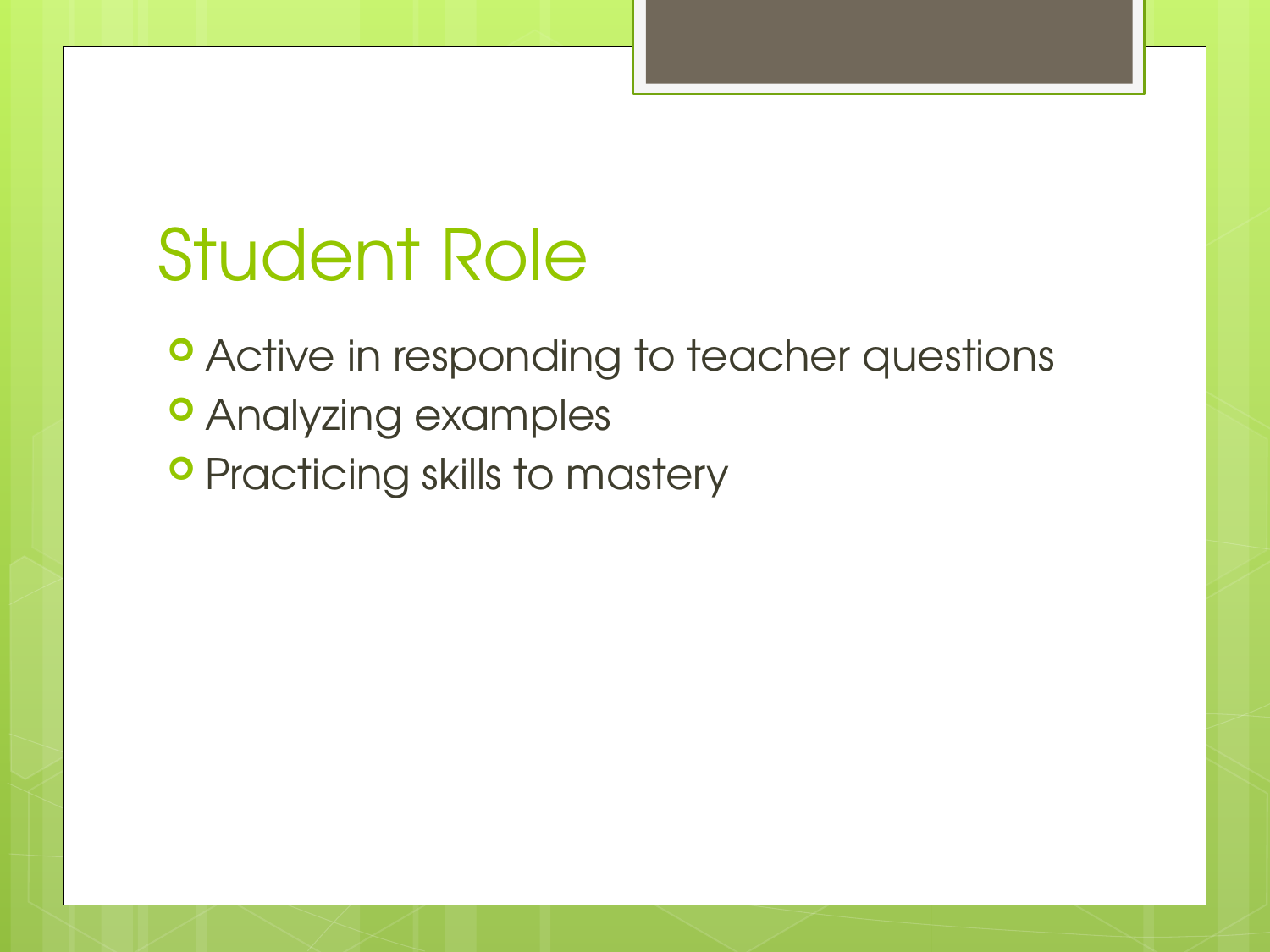

# Student Role
Active in responding to teacher questions
Analyzing examples
Practicing skills to mastery